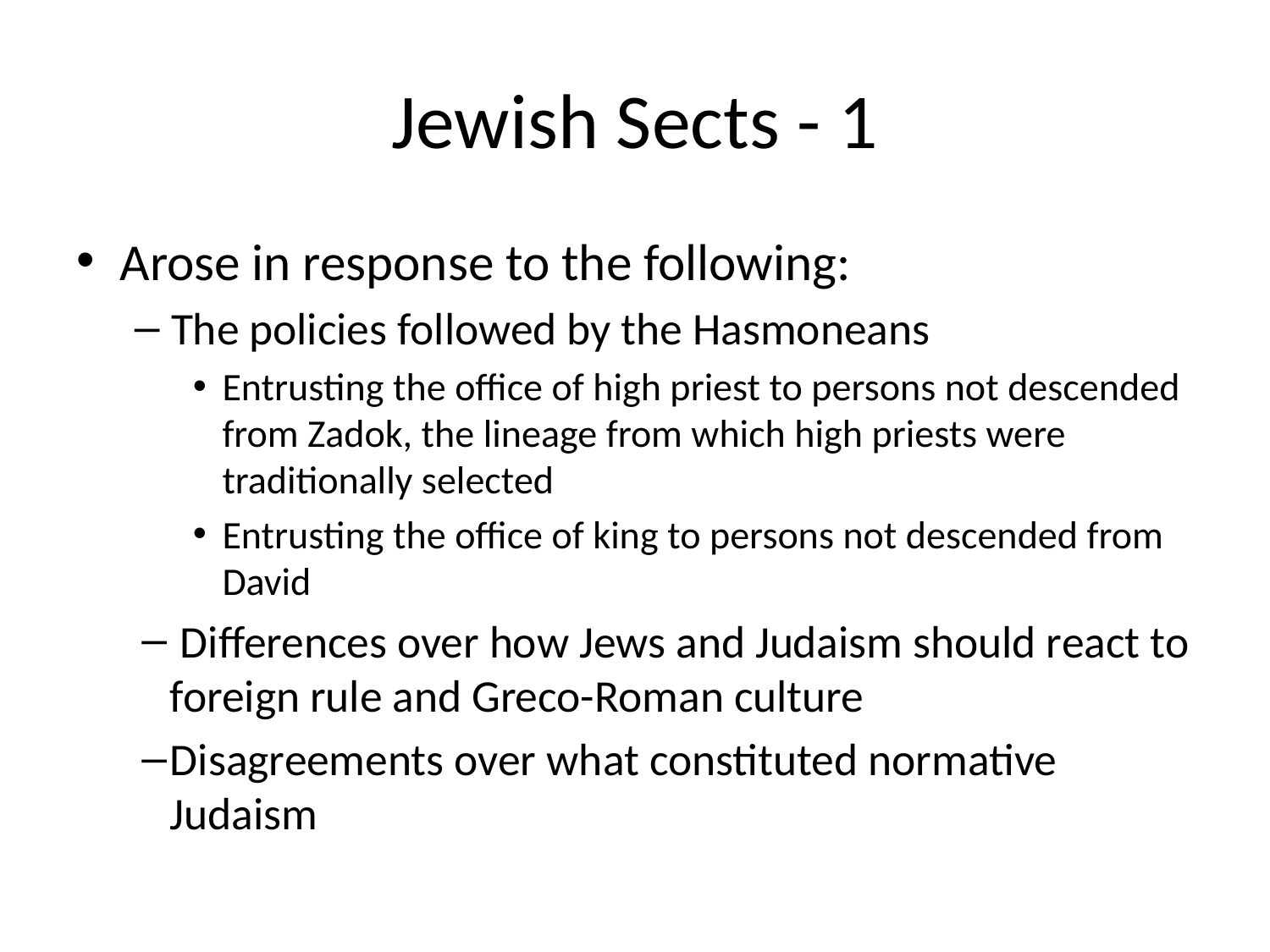

# Jewish Sects - 1
Arose in response to the following:
The policies followed by the Hasmoneans
Entrusting the office of high priest to persons not descended from Zadok, the lineage from which high priests were traditionally selected
Entrusting the office of king to persons not descended from David
 Differences over how Jews and Judaism should react to foreign rule and Greco-Roman culture
Disagreements over what constituted normative Judaism